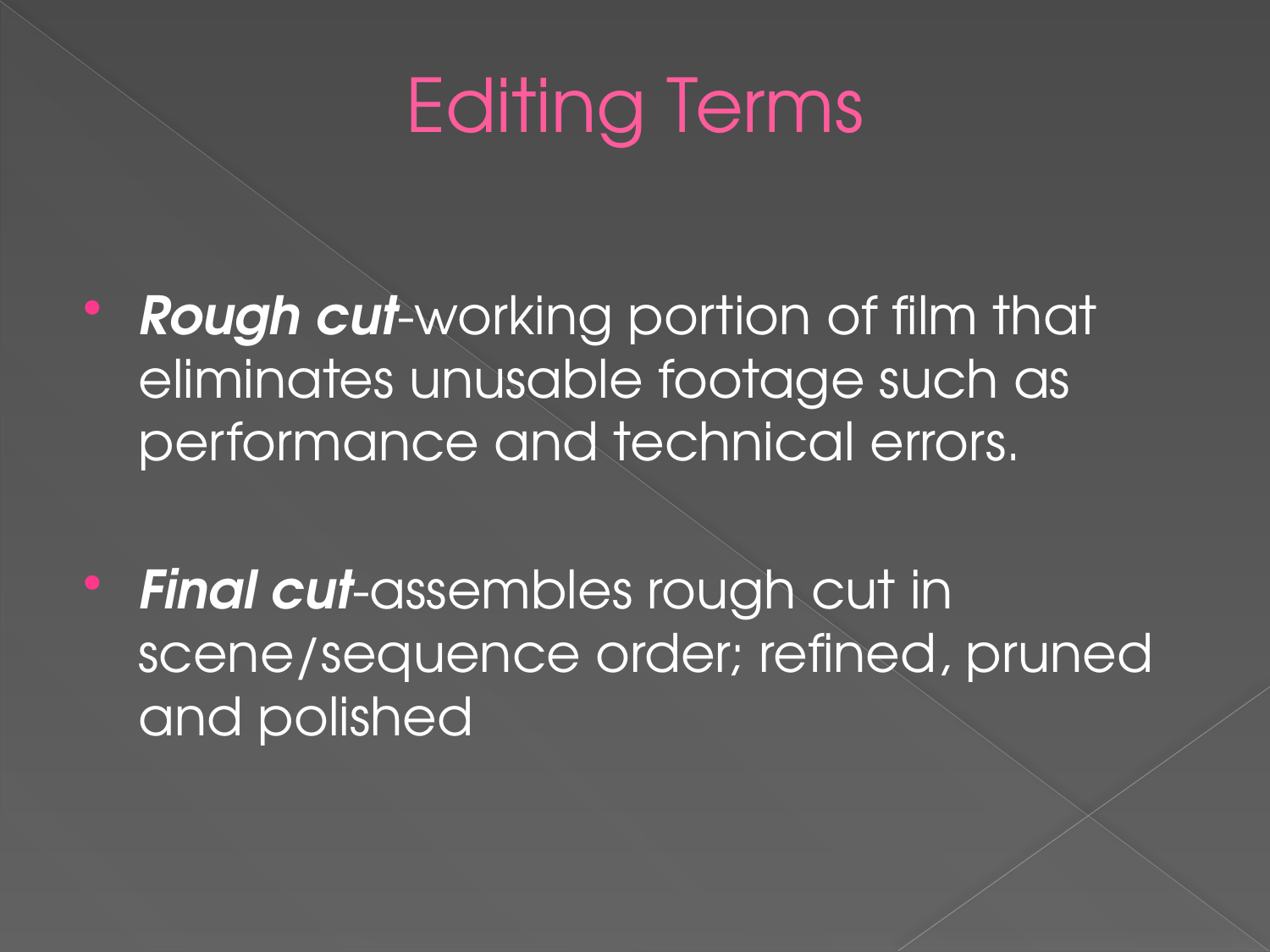

# Editing Terms

Rough cut-working portion of film that eliminates unusable footage such as performance and technical errors.

Final cut-assembles rough cut in scene/sequence order; refined, pruned and polished